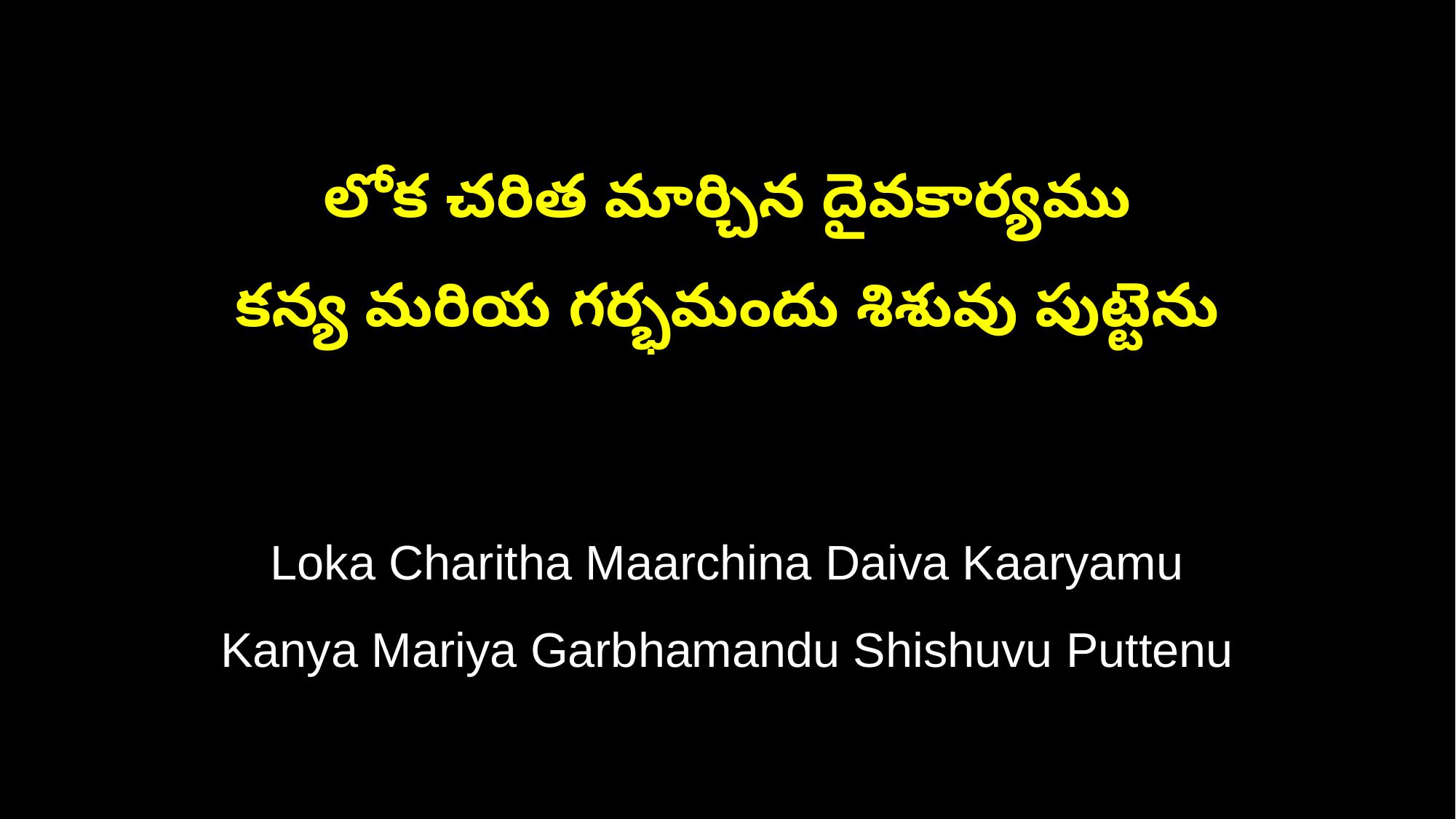

లోక చరిత మార్చిన దైవకార్యము
కన్య మరియ గర్భమందు శిశువు పుట్టెను
Loka Charitha Maarchina Daiva Kaaryamu
Kanya Mariya Garbhamandu Shishuvu Puttenu